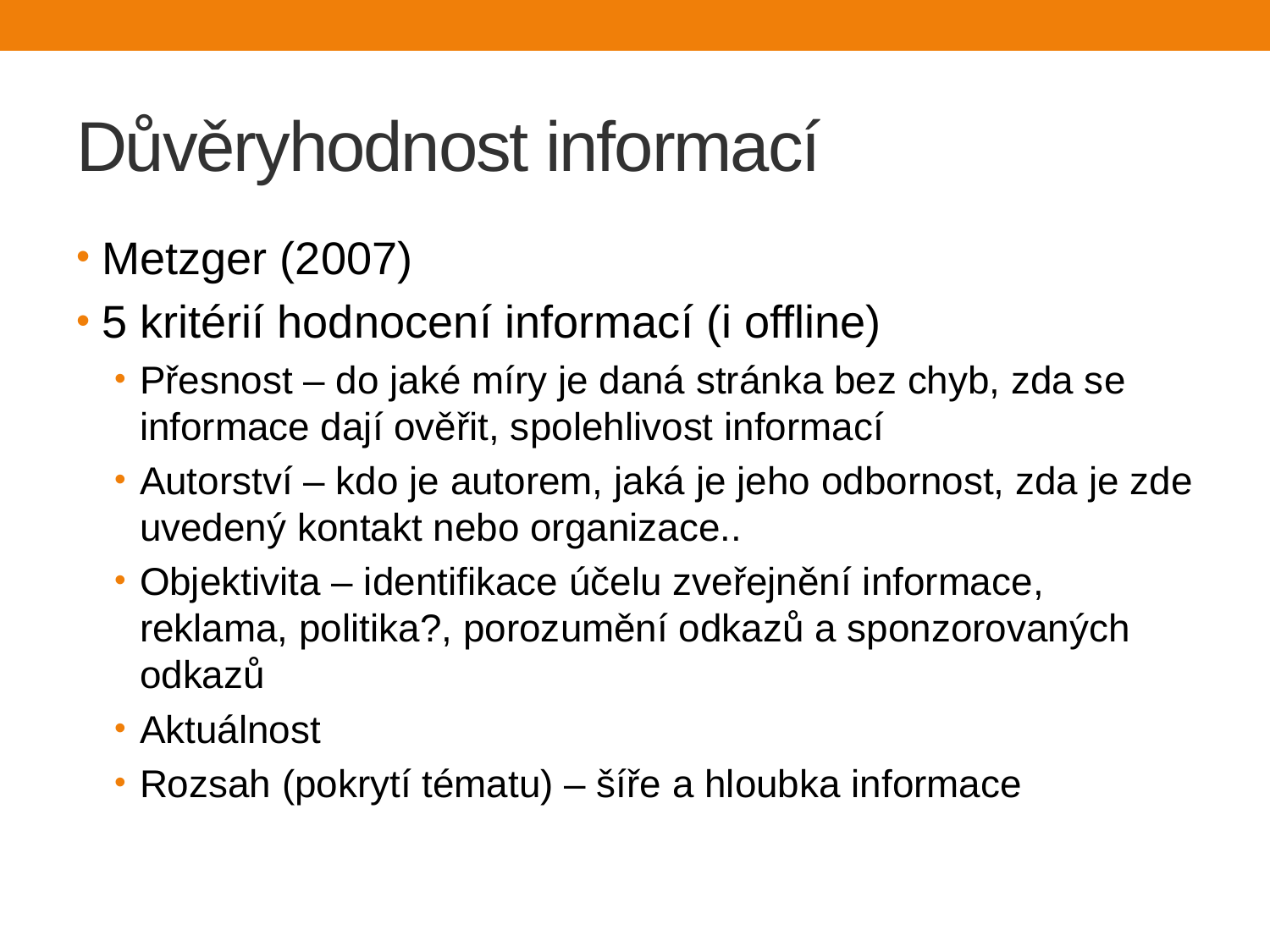

# Důvěryhodnost informací
Metzger (2007)
5 kritérií hodnocení informací (i offline)
Přesnost – do jaké míry je daná stránka bez chyb, zda se informace dají ověřit, spolehlivost informací
Autorství – kdo je autorem, jaká je jeho odbornost, zda je zde uvedený kontakt nebo organizace..
Objektivita – identifikace účelu zveřejnění informace, reklama, politika?, porozumění odkazů a sponzorovaných odkazů
Aktuálnost
Rozsah (pokrytí tématu) – šíře a hloubka informace